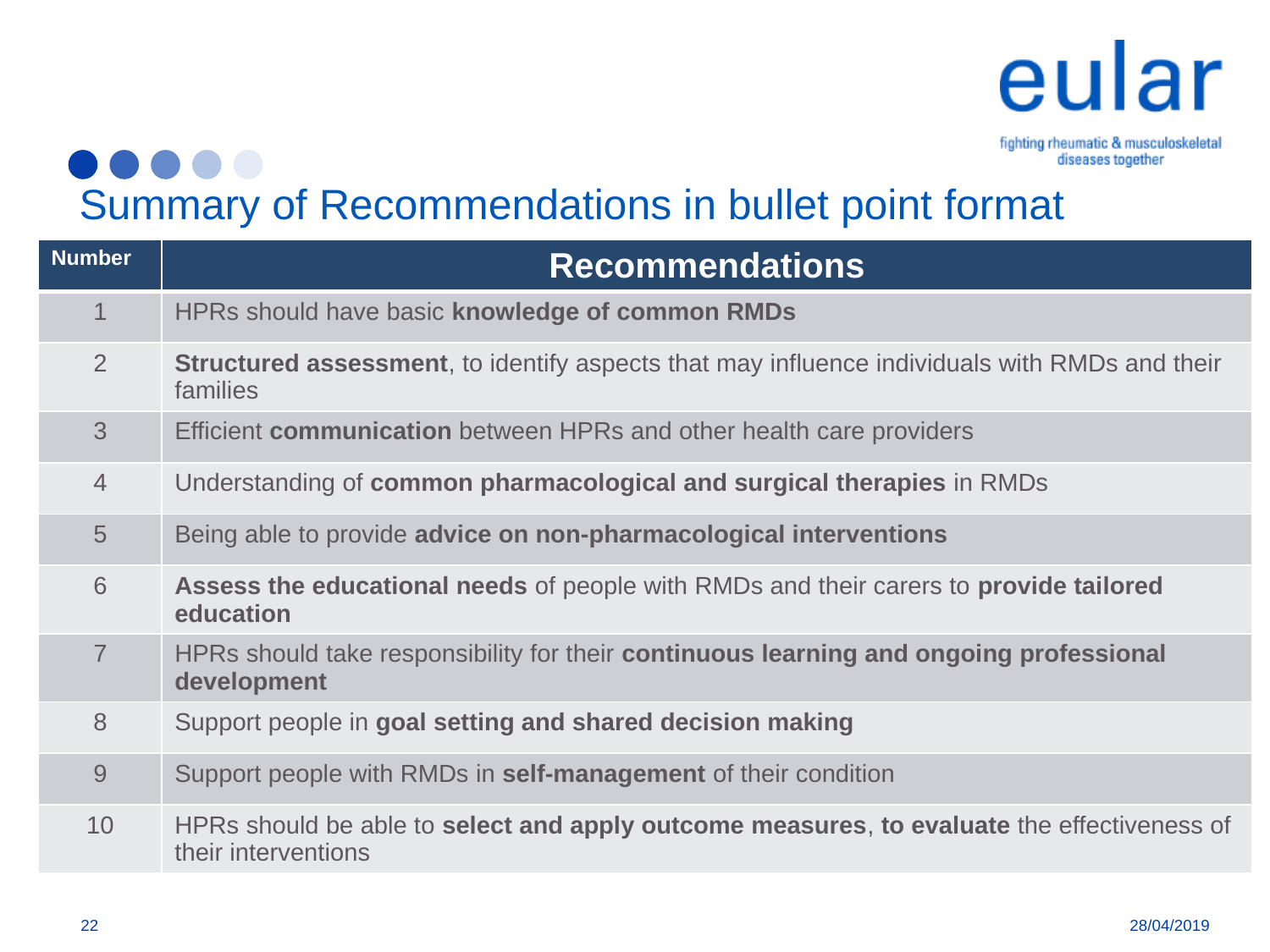

# Summary of Recommendations in bullet point format
| Number | Recommendations |
| --- | --- |
| 1 | HPRs should have basic knowledge of common RMDs |
| 2 | Structured assessment, to identify aspects that may influence individuals with RMDs and their families |
| 3 | Efficient communication between HPRs and other health care providers |
| 4 | Understanding of common pharmacological and surgical therapies in RMDs |
| 5 | Being able to provide advice on non-pharmacological interventions |
| 6 | Assess the educational needs of people with RMDs and their carers to provide tailored education |
| 7 | HPRs should take responsibility for their continuous learning and ongoing professional development |
| 8 | Support people in goal setting and shared decision making |
| 9 | Support people with RMDs in self-management of their condition |
| 10 | HPRs should be able to select and apply outcome measures, to evaluate the effectiveness of their interventions |
22
28/04/2019